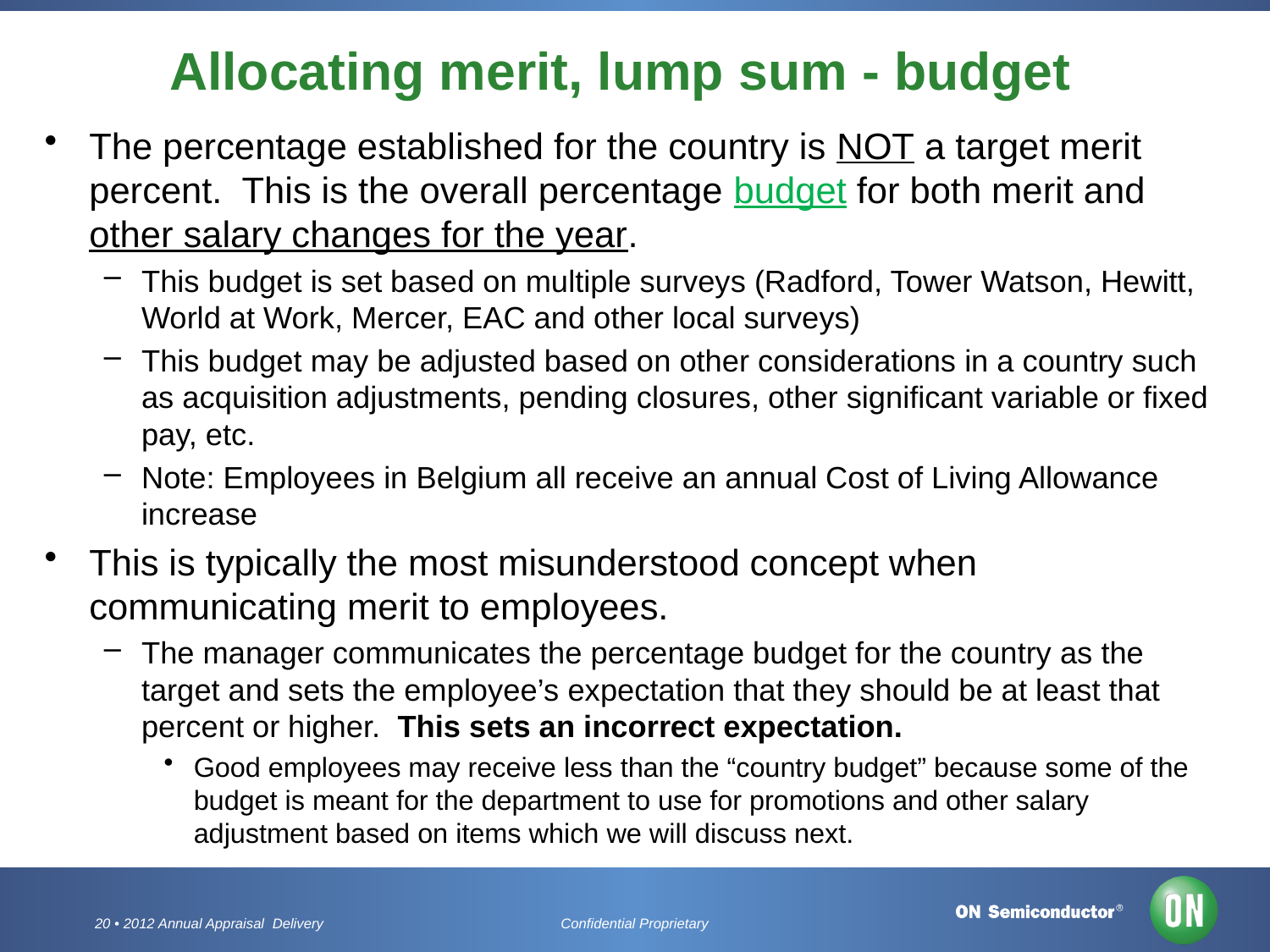

# Allocating merit, lump sum - budget
The percentage established for the country is NOT a target merit percent.  This is the overall percentage budget for both merit and other salary changes for the year.
This budget is set based on multiple surveys (Radford, Tower Watson, Hewitt, World at Work, Mercer, EAC and other local surveys)
This budget may be adjusted based on other considerations in a country such as acquisition adjustments, pending closures, other significant variable or fixed pay, etc.
Note: Employees in Belgium all receive an annual Cost of Living Allowance increase
This is typically the most misunderstood concept when communicating merit to employees.
The manager communicates the percentage budget for the country as the target and sets the employee’s expectation that they should be at least that percent or higher.  This sets an incorrect expectation.
Good employees may receive less than the “country budget” because some of the budget is meant for the department to use for promotions and other salary adjustment based on items which we will discuss next.